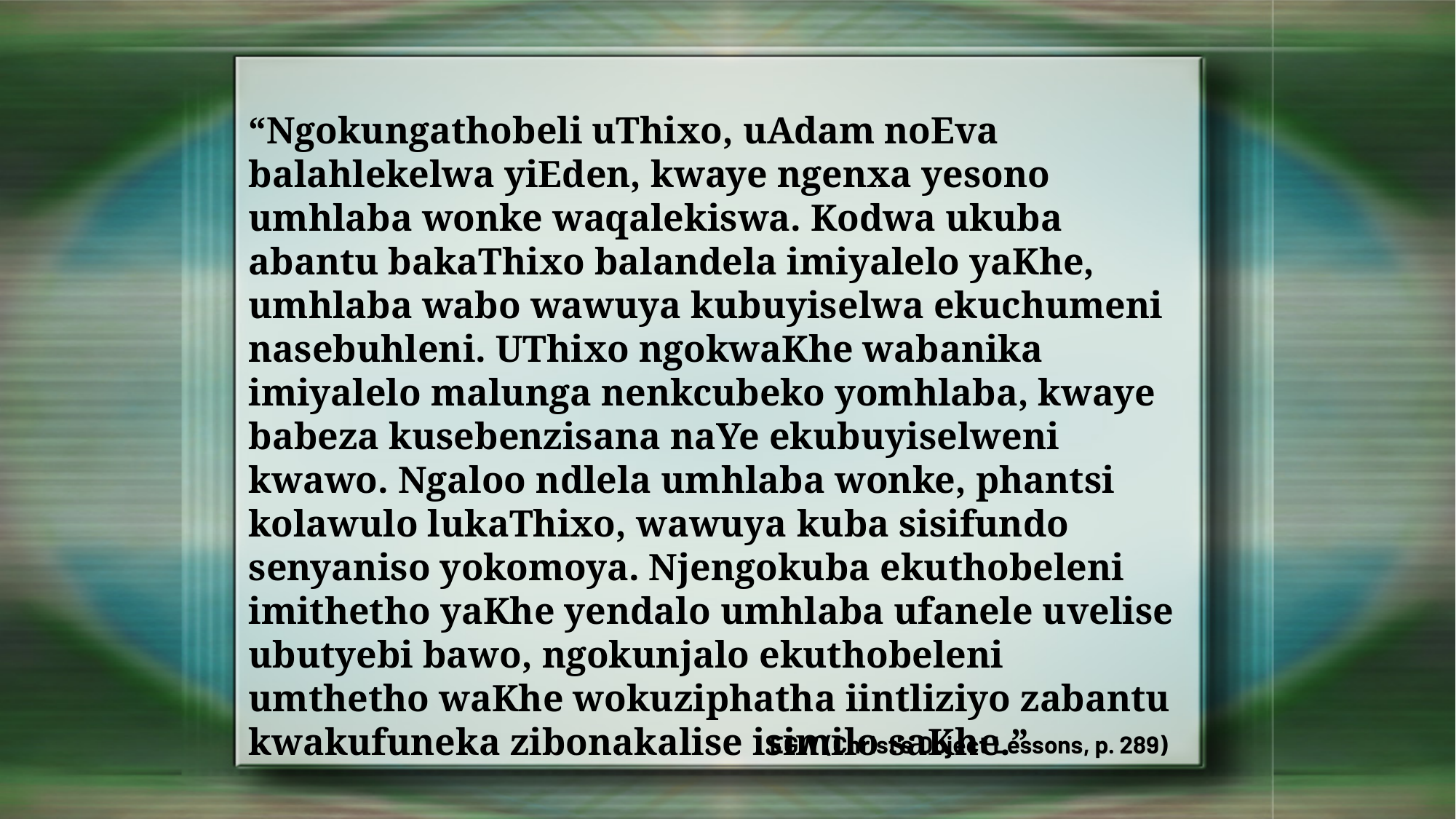

“Ngokungathobeli uThixo, uAdam noEva balahlekelwa yiEden, kwaye ngenxa yesono umhlaba wonke waqalekiswa. Kodwa ukuba abantu bakaThixo balandela imiyalelo yaKhe, umhlaba wabo wawuya kubuyiselwa ekuchumeni nasebuhleni. UThixo ngokwaKhe wabanika imiyalelo malunga nenkcubeko yomhlaba, kwaye babeza kusebenzisana naYe ekubuyiselweni kwawo. Ngaloo ndlela umhlaba wonke, phantsi kolawulo lukaThixo, wawuya kuba sisifundo senyaniso yokomoya. Njengokuba ekuthobeleni imithetho yaKhe yendalo umhlaba ufanele uvelise ubutyebi bawo, ngokunjalo ekuthobeleni umthetho waKhe wokuziphatha iintliziyo zabantu kwakufuneka zibonakalise isimilo saKhe.”
EGW (Christ's Object Lessons, p. 289)